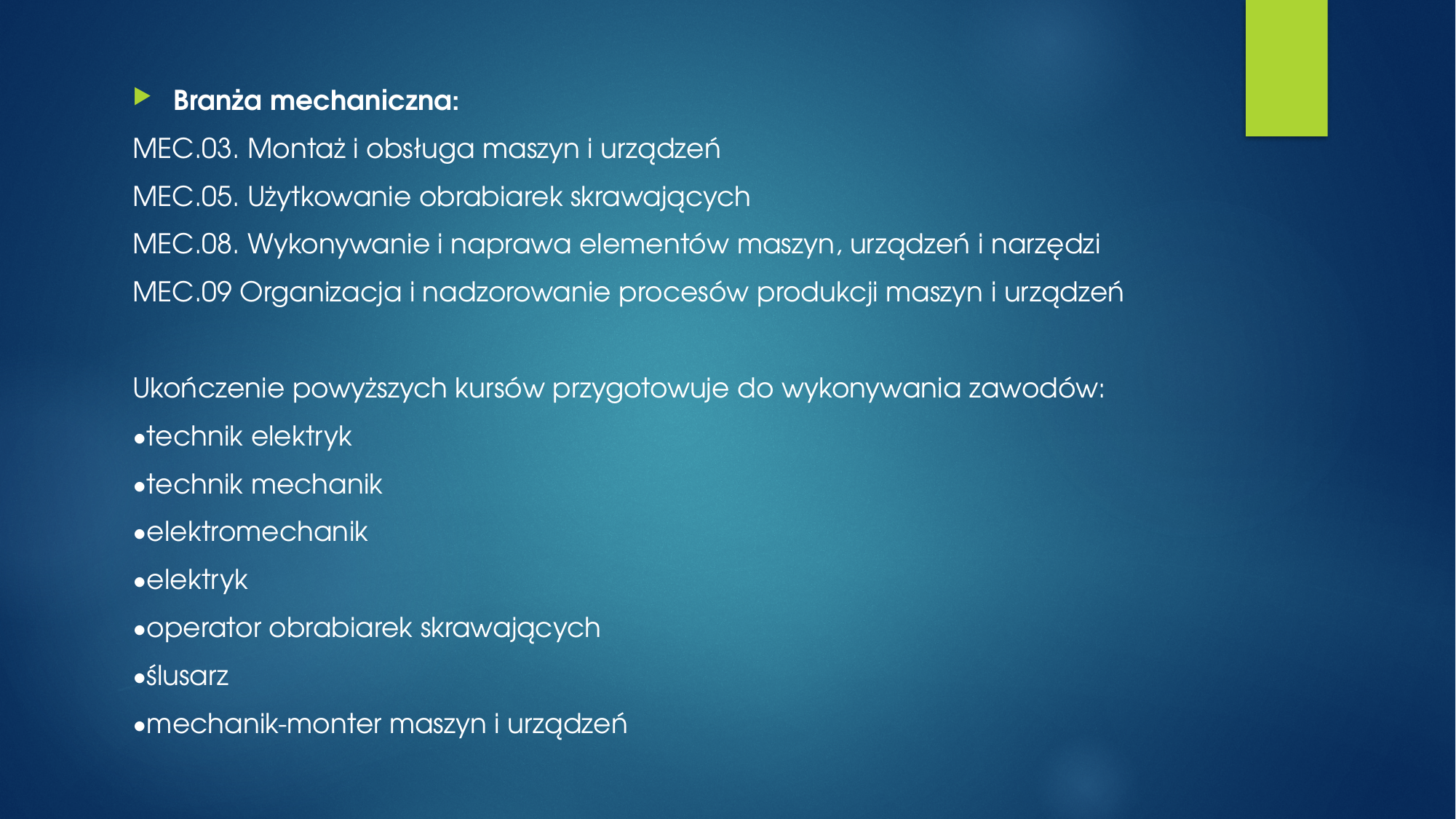

Branża mechaniczna:
MEC.03. Montaż i obsługa maszyn i urządzeń
MEC.05. Użytkowanie obrabiarek skrawających
MEC.08. Wykonywanie i naprawa elementów maszyn, urządzeń i narzędzi
MEC.09 Organizacja i nadzorowanie procesów produkcji maszyn i urządzeń

Ukończenie powyższych kursów przygotowuje do wykonywania zawodów:
•technik elektryk
•technik mechanik
•elektromechanik
•elektryk
•operator obrabiarek skrawających
•ślusarz
•mechanik-monter maszyn i urządzeń